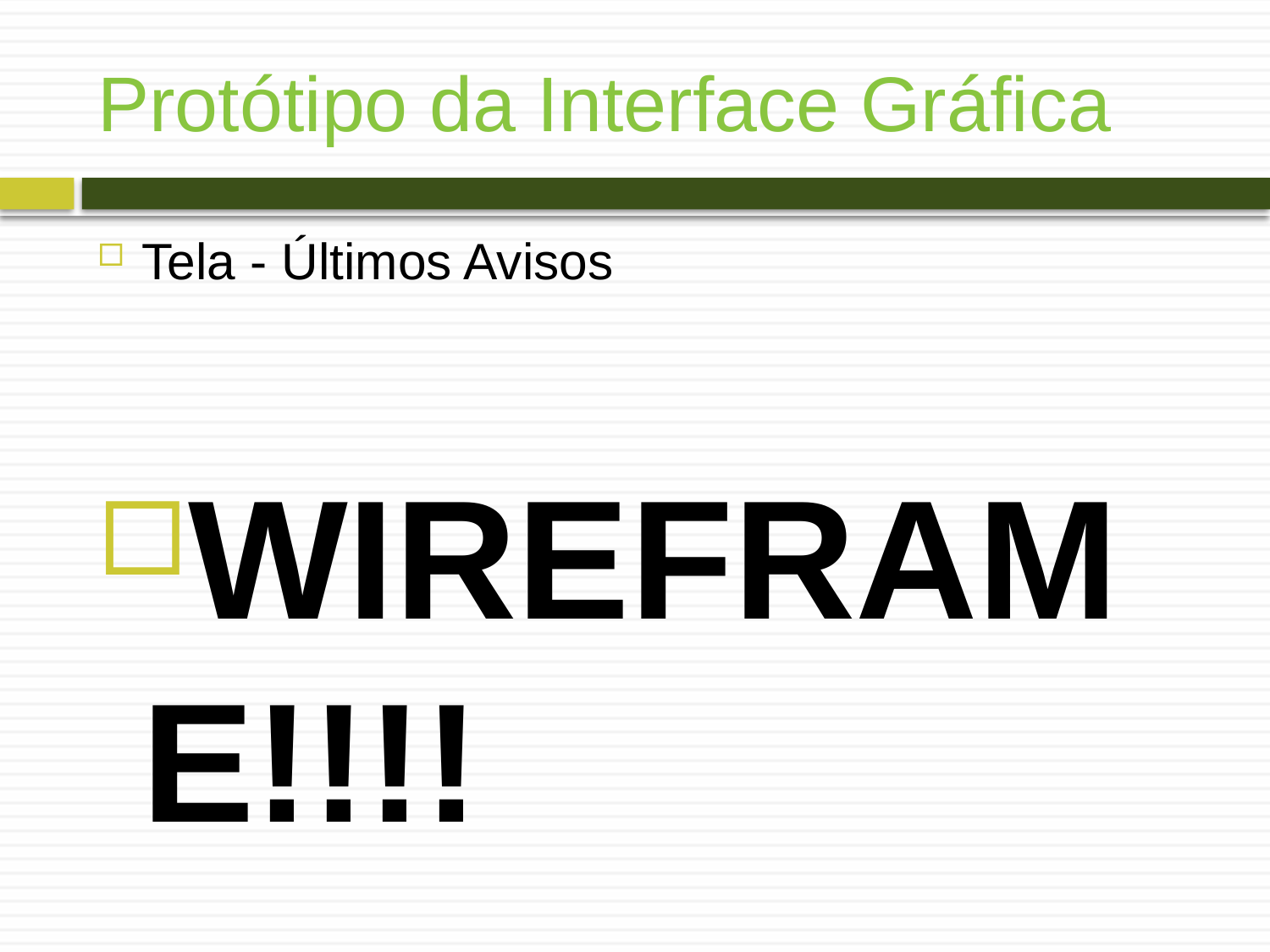

# Protótipo da Interface Gráfica
Tela - Últimos Avisos

WIREFRAME!!!!